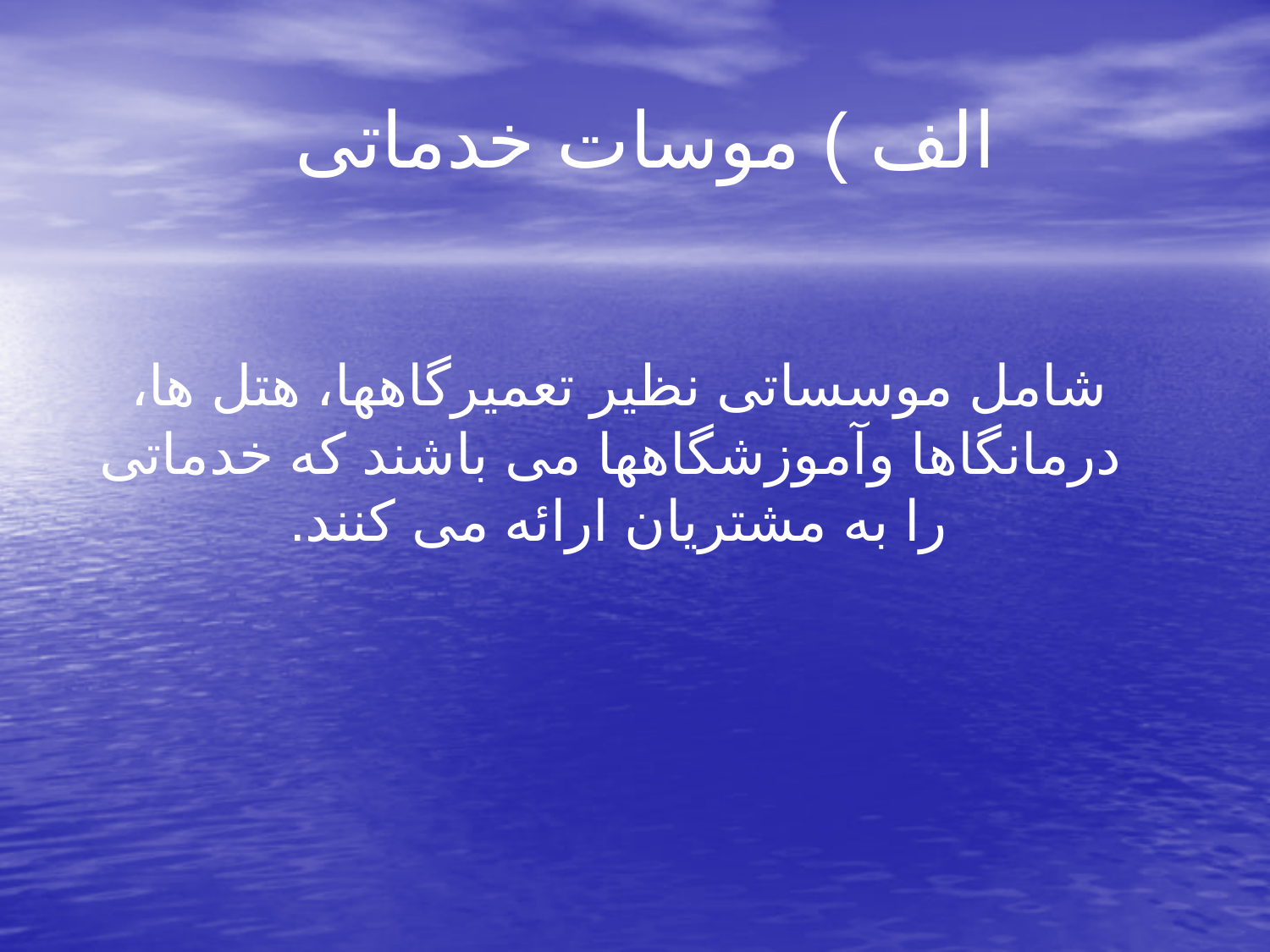

# الف ) موسات خدماتی

  شامل موسساتی نظیر تعمیرگاهها، هتل ها، درمانگاها وآموزشگاهها می باشند که خدماتی را به مشتریان ارائه می کنند.